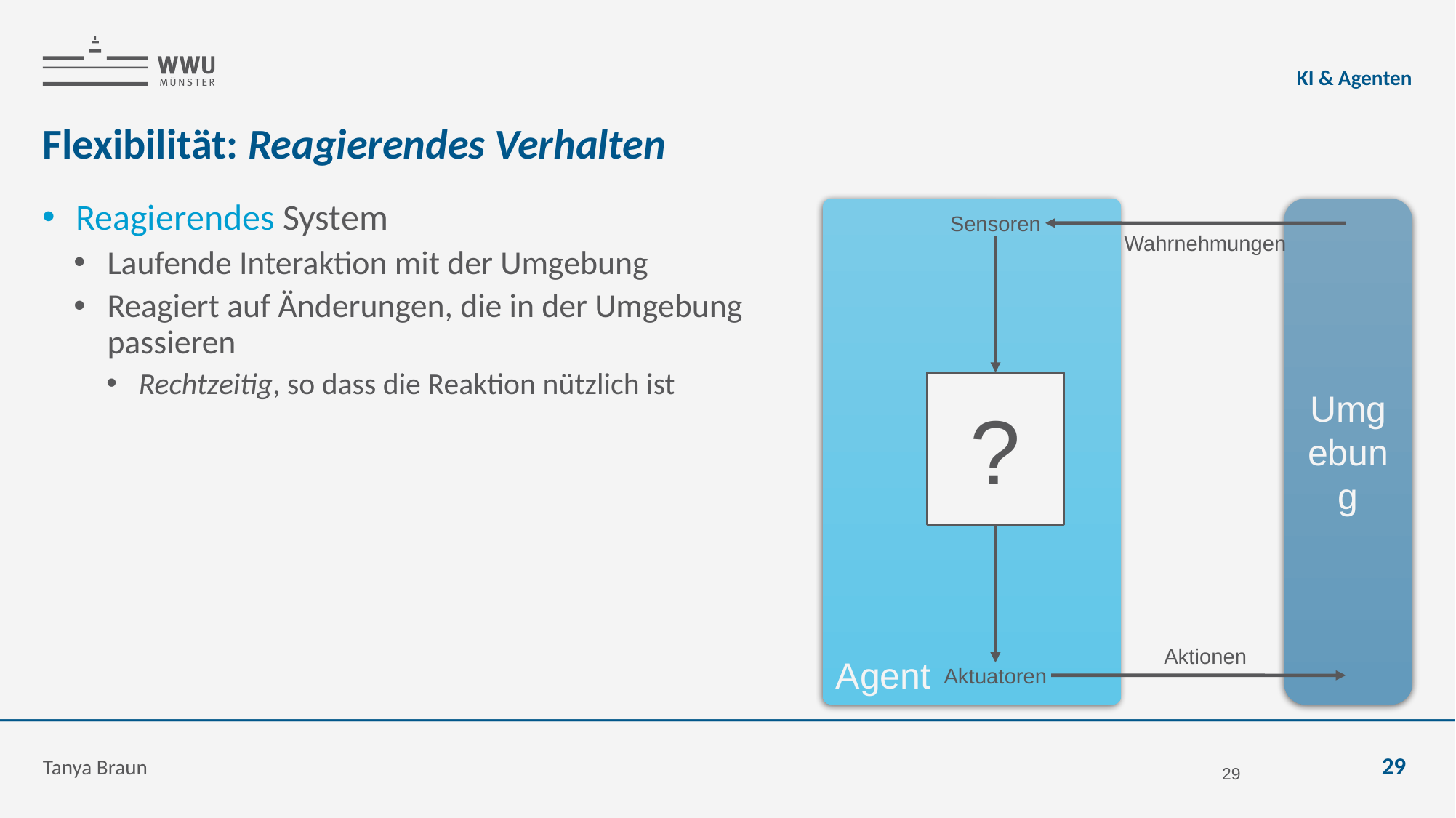

KI & Agenten
# Flexibilität: Reagierendes Verhalten
Agent
Umgebung
Sensoren
Wahrnehmungen
?
Aktionen
Aktuatoren
Reagierendes System
Laufende Interaktion mit der Umgebung
Reagiert auf Änderungen, die in der Umgebung passieren
Rechtzeitig, so dass die Reaktion nützlich ist

Tanya Braun
29
29